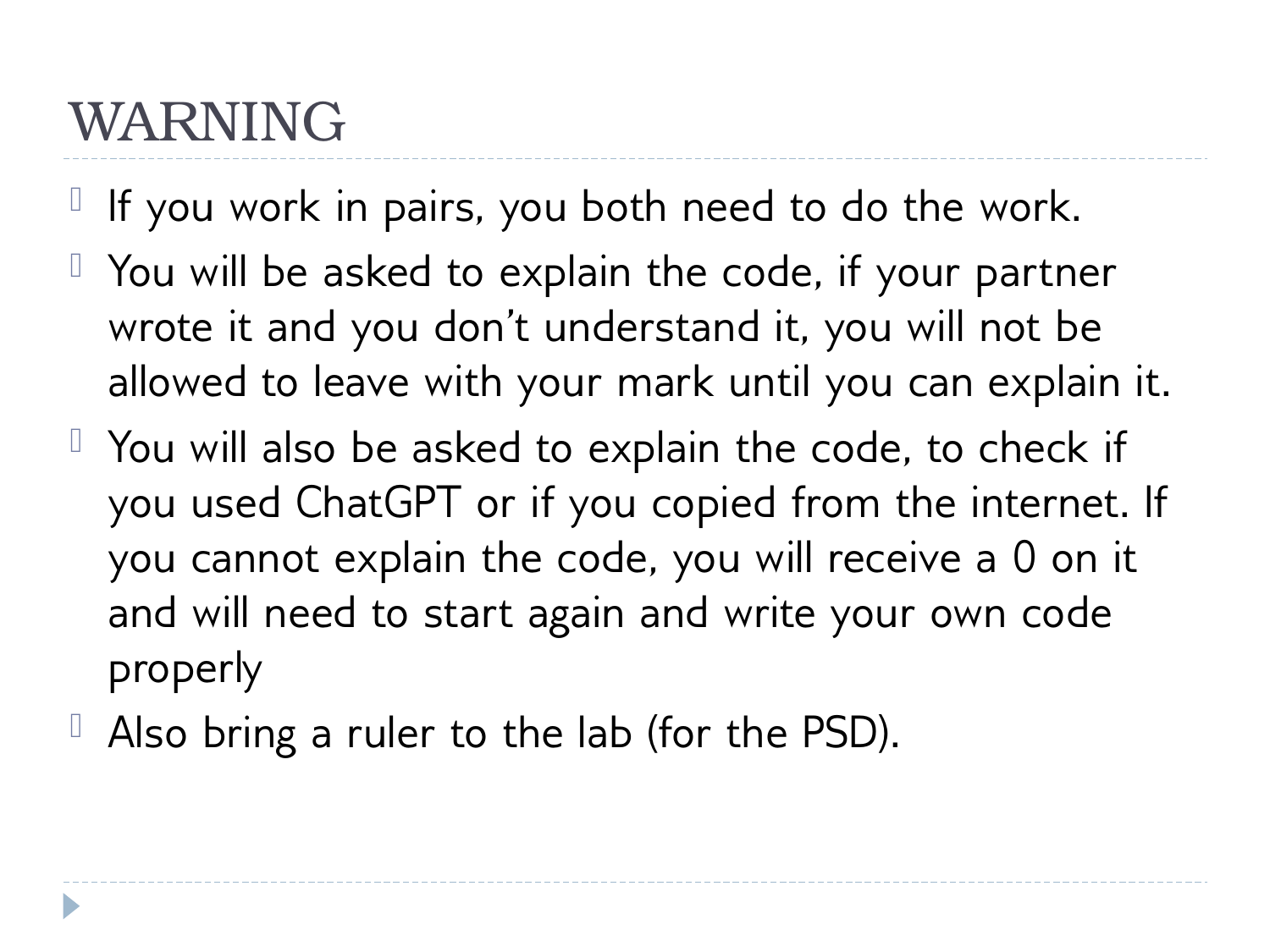

# WARNING
If you work in pairs, you both need to do the work.
You will be asked to explain the code, if your partner wrote it and you don’t understand it, you will not be allowed to leave with your mark until you can explain it.
You will also be asked to explain the code, to check if you used ChatGPT or if you copied from the internet. If you cannot explain the code, you will receive a 0 on it and will need to start again and write your own code properly
Also bring a ruler to the lab (for the PSD).